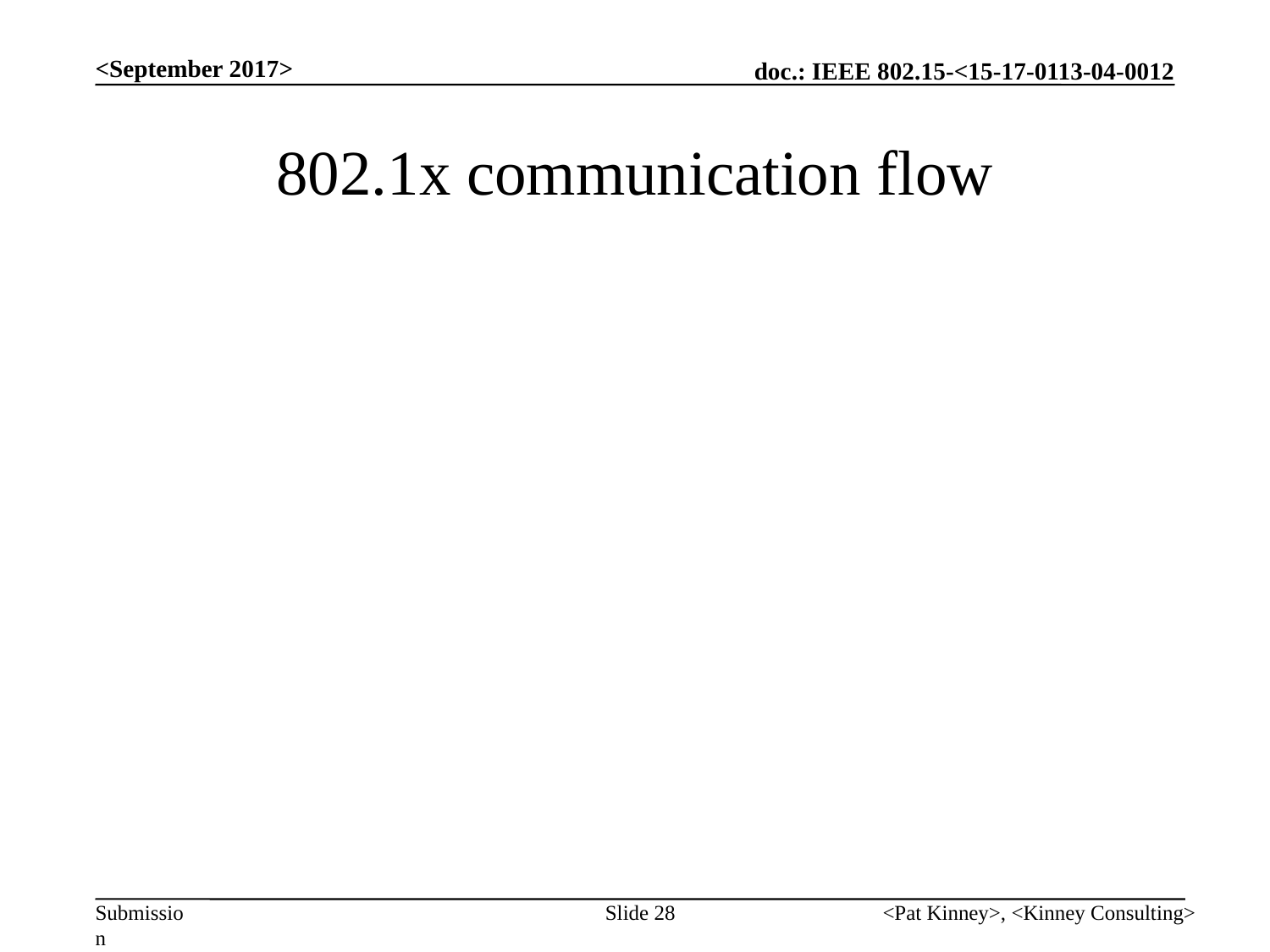

<September 2017>
# 802.1x communication flow
Slide 28
<Pat Kinney>, <Kinney Consulting>